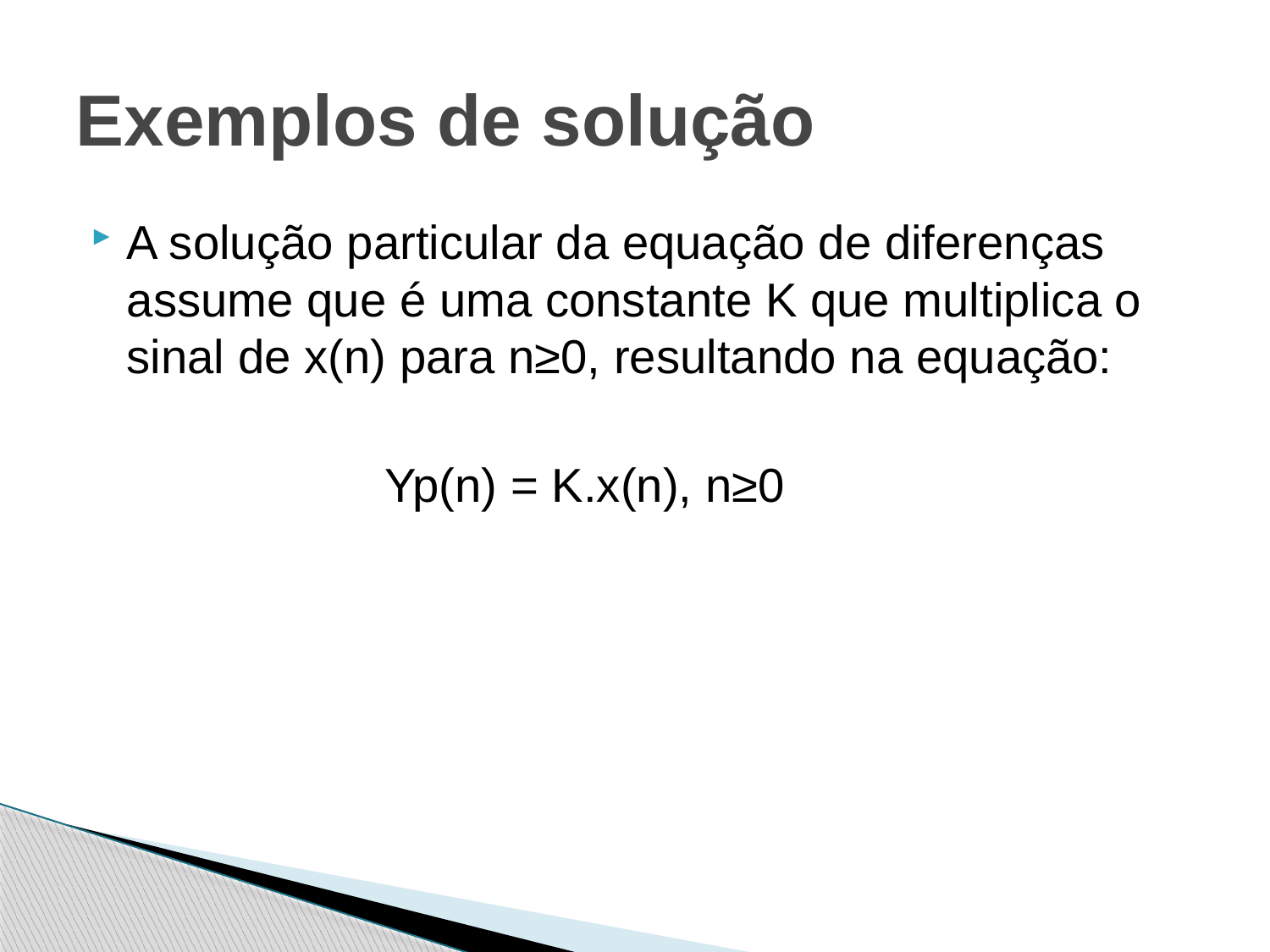

# Exemplos de solução
A solução particular da equação de diferenças assume que é uma constante K que multiplica o sinal de x(n) para n≥0, resultando na equação:

                      Yp(n) = K.x(n), n≥0